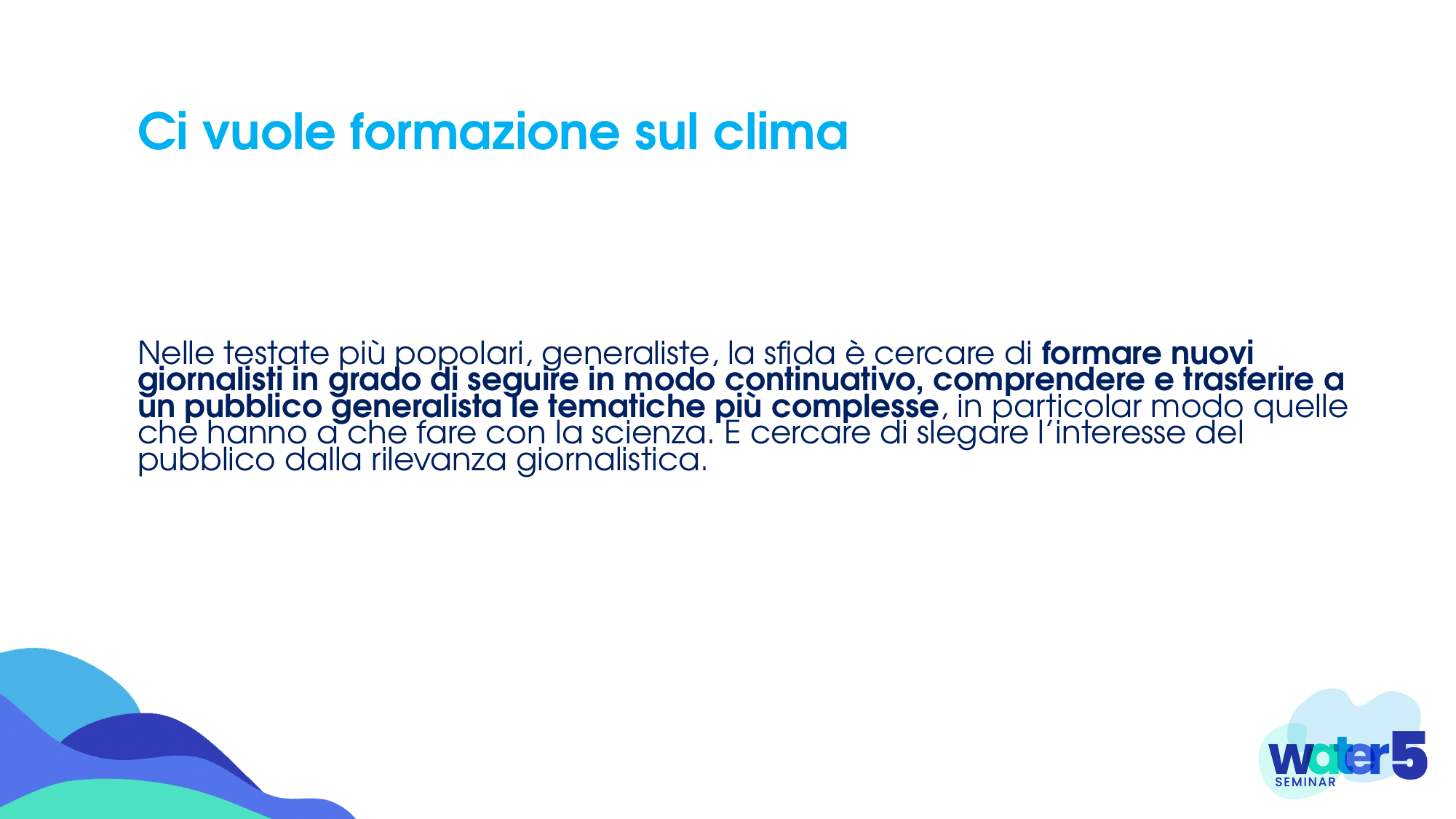

Ci vuole formazione sul clima
Nelle testate più popolari, generaliste, la sfida è cercare di formare nuovi giornalisti in grado di seguire in modo continuativo, comprendere e trasferire a un pubblico generalista le tematiche più complesse, in particolar modo quelle che hanno a che fare con la scienza. E cercare di slegare l’interesse del pubblico dalla rilevanza giornalistica.